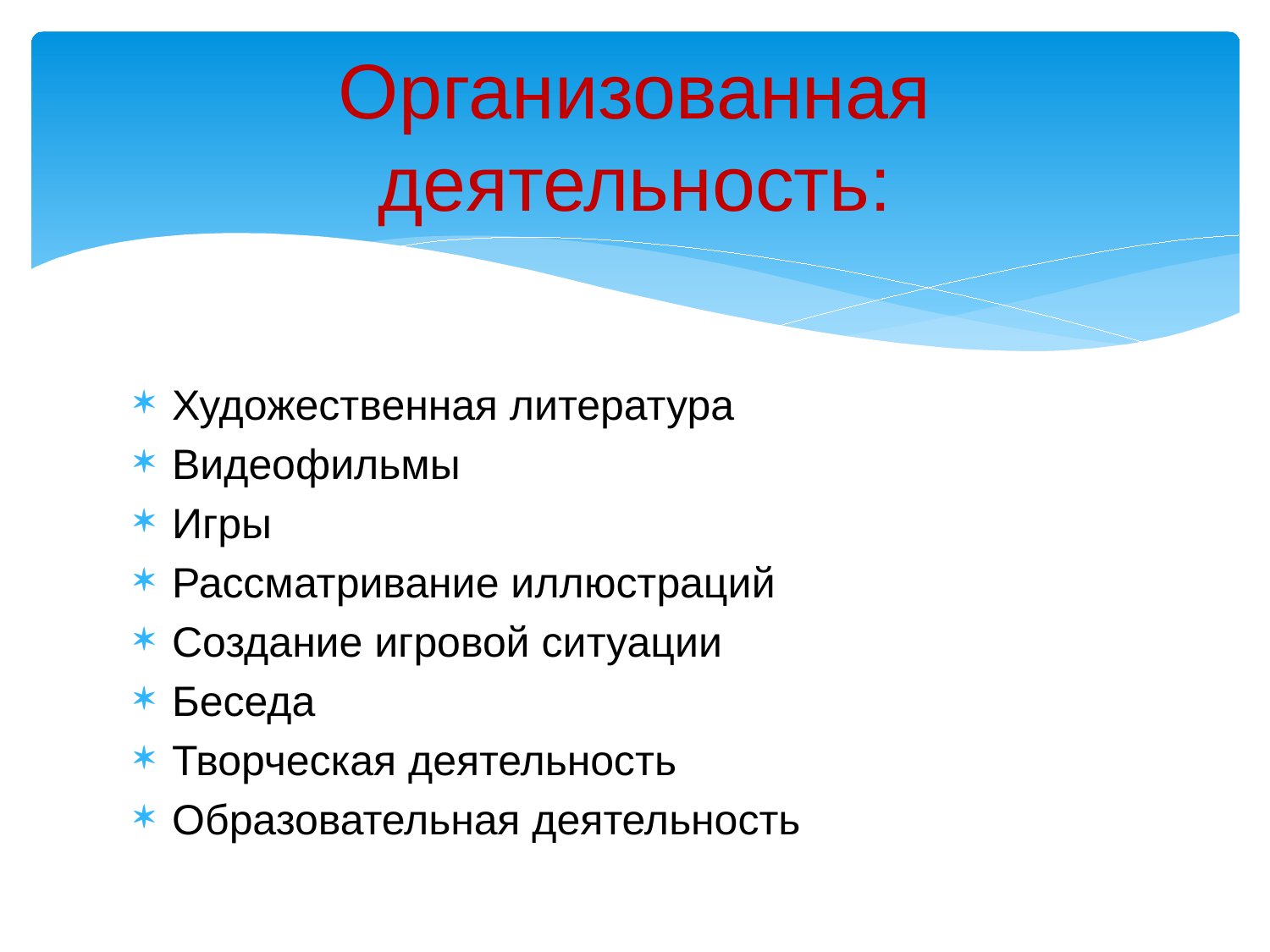

# Организованная деятельность:
Художественная литература
Видеофильмы
Игры
Рассматривание иллюстраций
Создание игровой ситуации
Беседа
Творческая деятельность
Образовательная деятельность